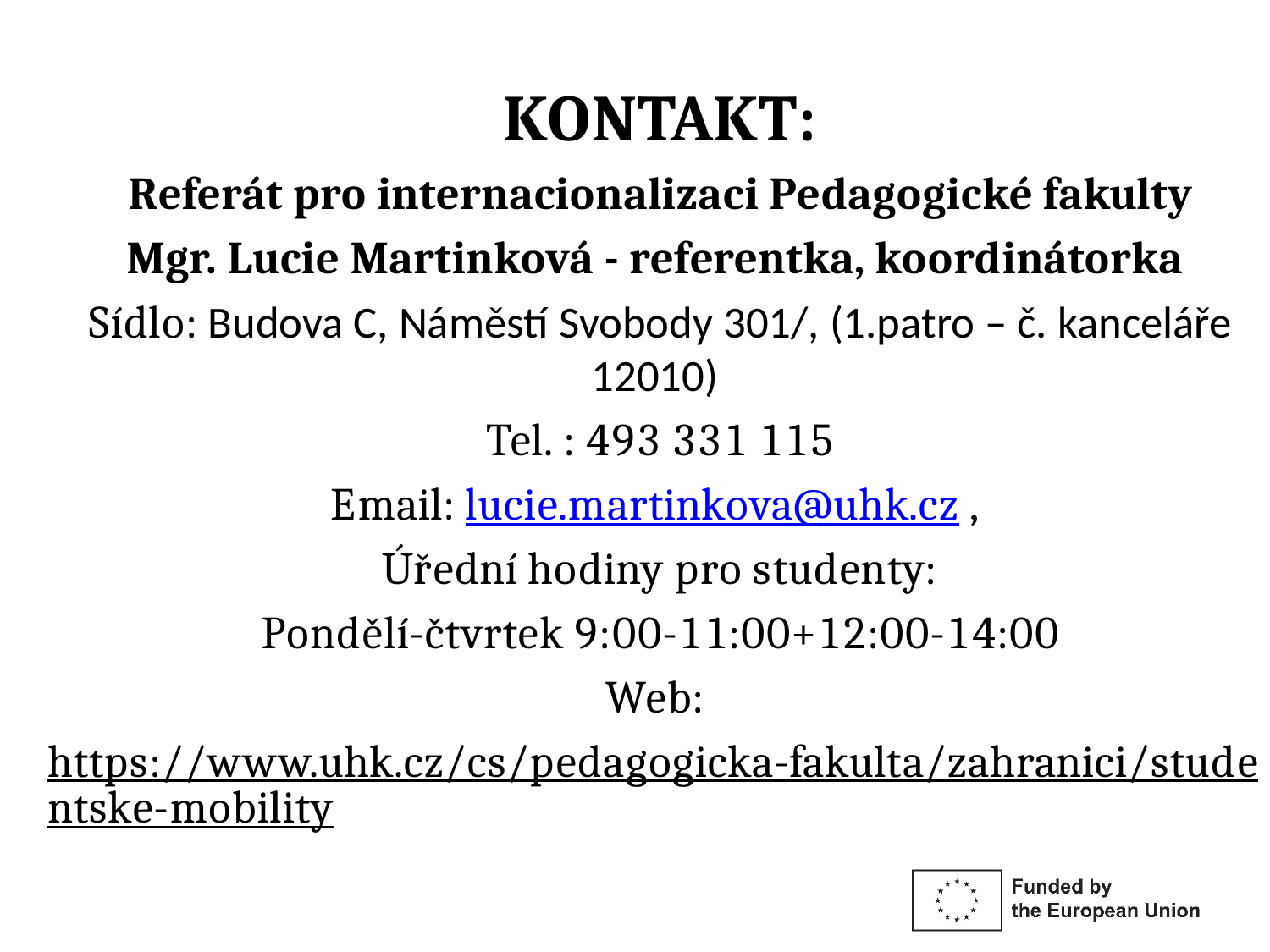

KONTAKT:
Referát pro internacionalizaci Pedagogické fakulty
Mgr. Lucie Martinková - referentka, koordinátorka
Sídlo: Budova C, Náměstí Svobody 301/, (1.patro – č. kanceláře 12010)
Tel. : 493 331 115
Email: lucie.martinkova@uhk.cz ,
Úřední hodiny pro studenty:
Pondělí-čtvrtek 9:00-11:00+12:00-14:00
Web:
https://www.uhk.cz/cs/pedagogicka-fakulta/zahranici/studentske-mobility